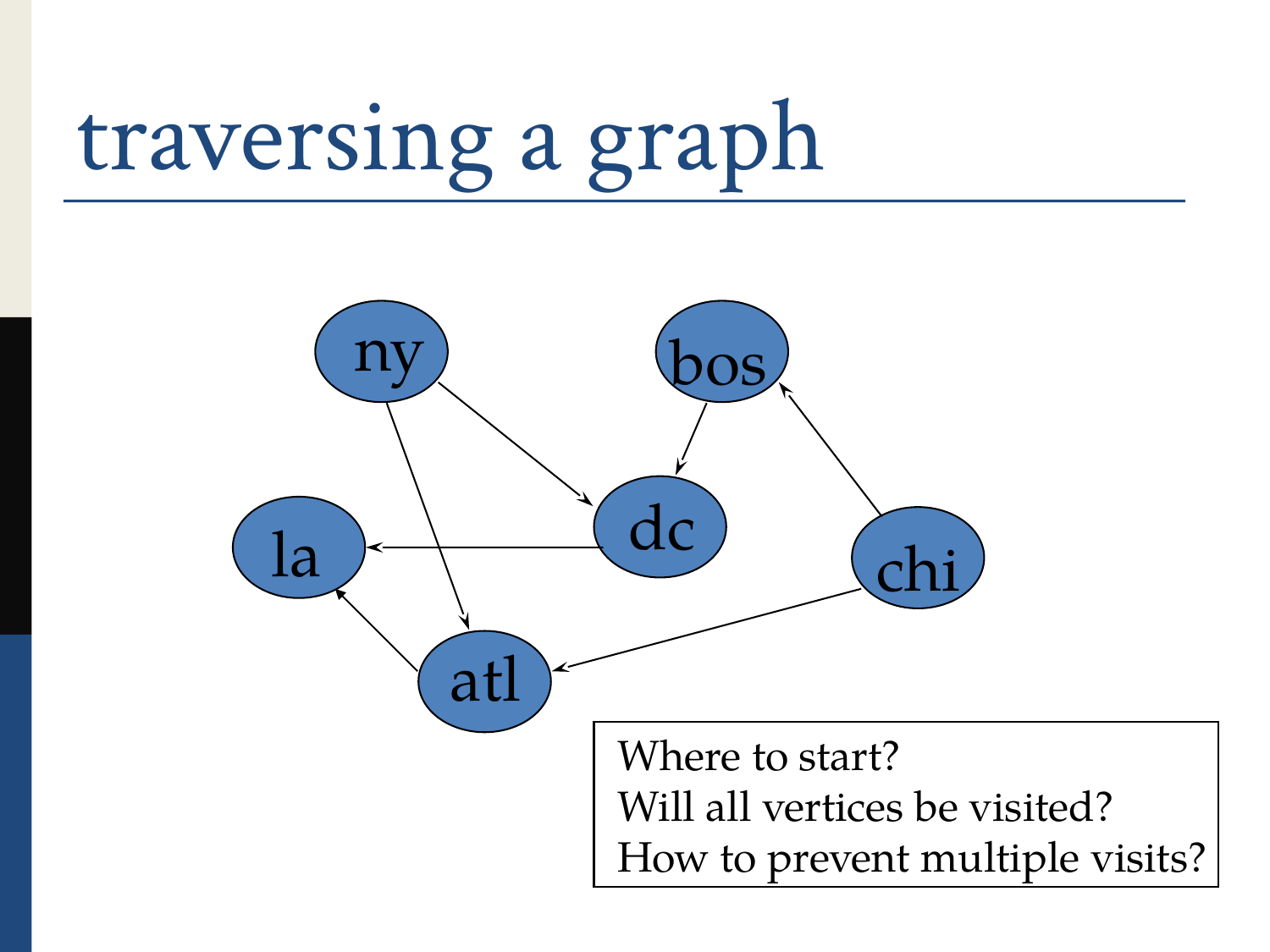

# traversing a graph
ny

bos

dc

la

chi

atl

Where to start?
Will all vertices be visited?
How to prevent multiple visits?